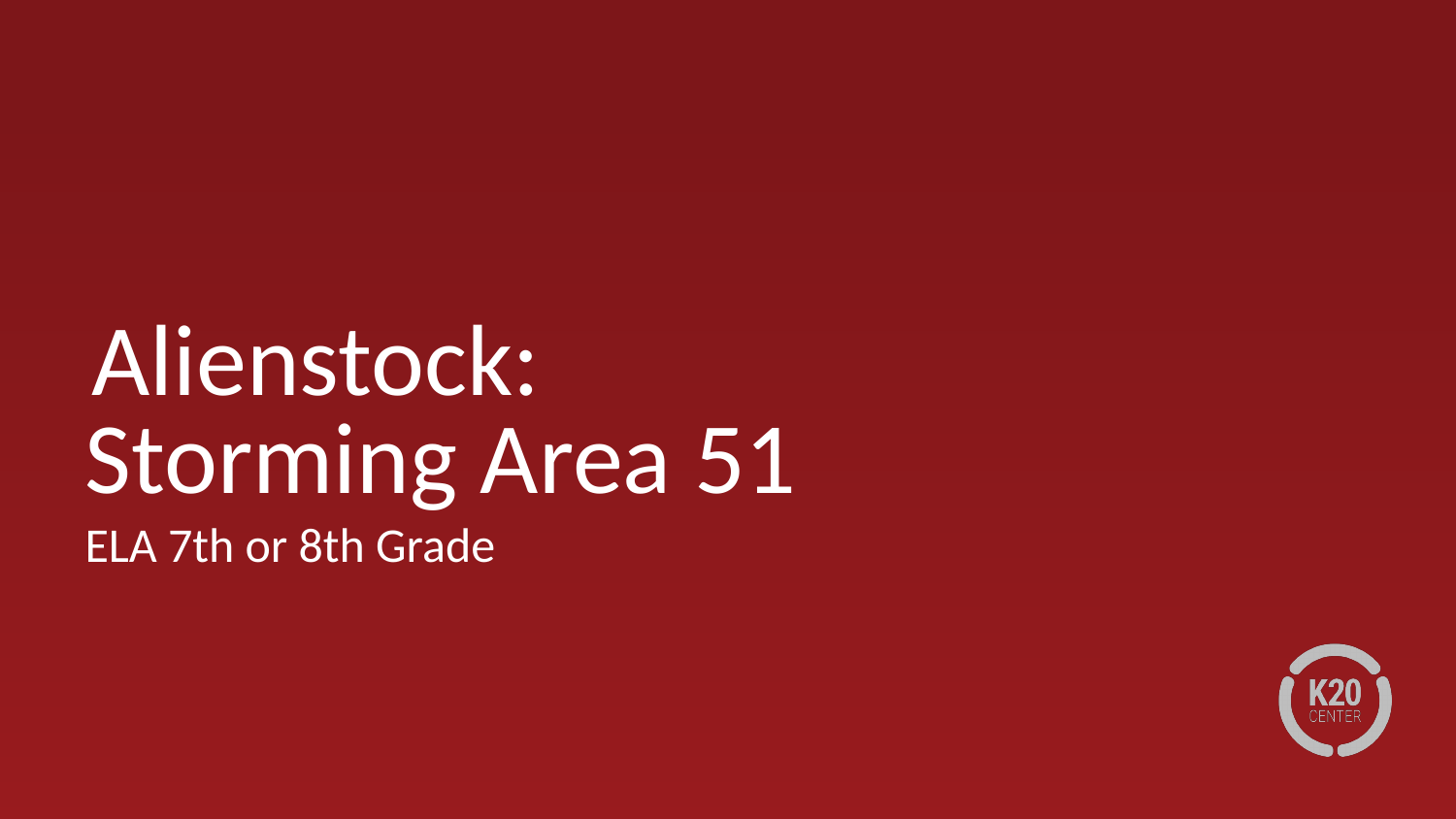

# Alienstock:
Storming Area 51
ELA 7th or 8th Grade